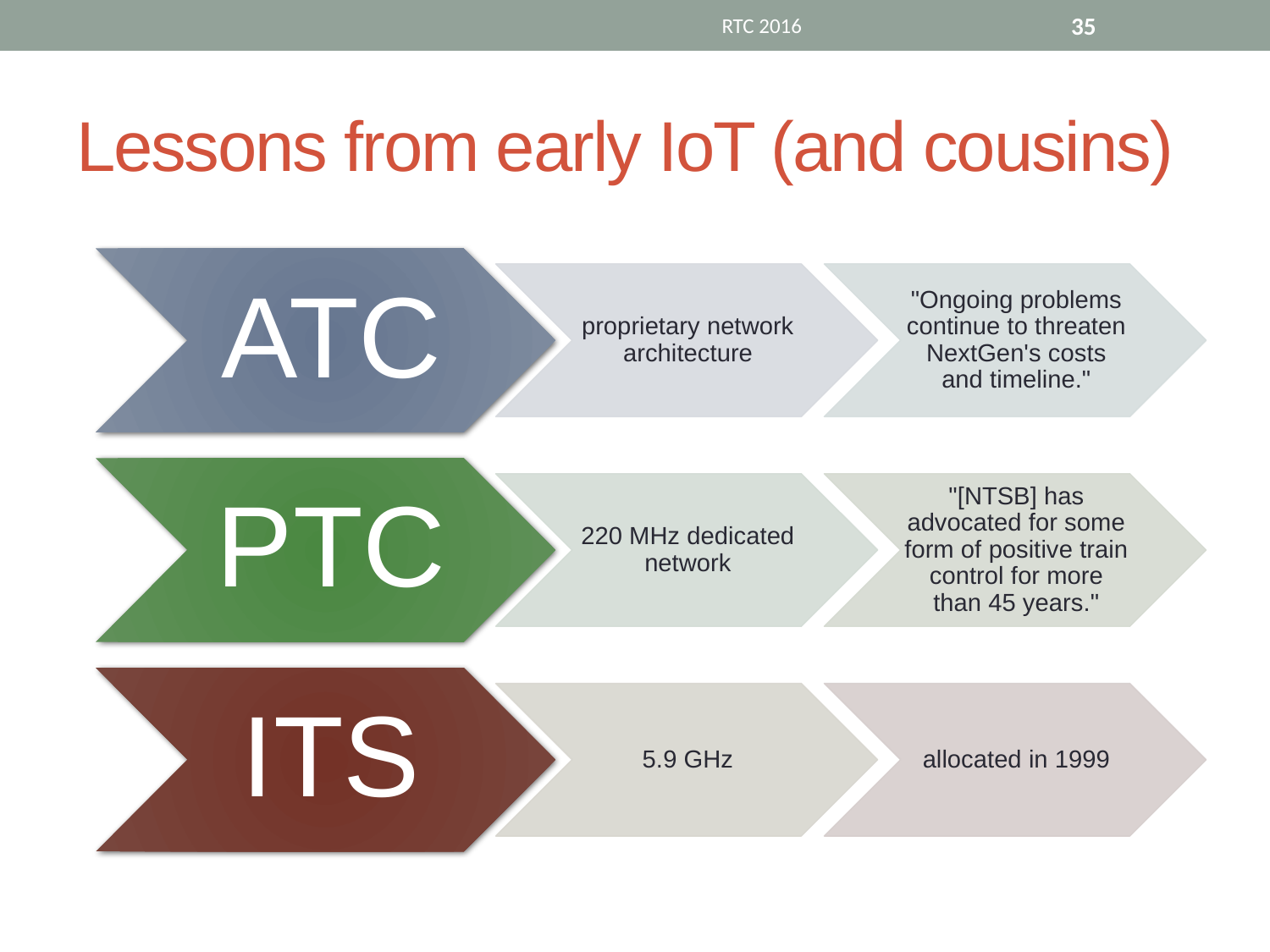

RTC 2016
35
# Lessons from early IoT (and cousins)
ATC
proprietary network architecture
"Ongoing problems continue to threaten NextGen's costs and timeline."
PTC
220 MHz dedicated network
"[NTSB] has advocated for some form of positive train control for more than 45 years."
ITS
5.9 GHz
allocated in 1999